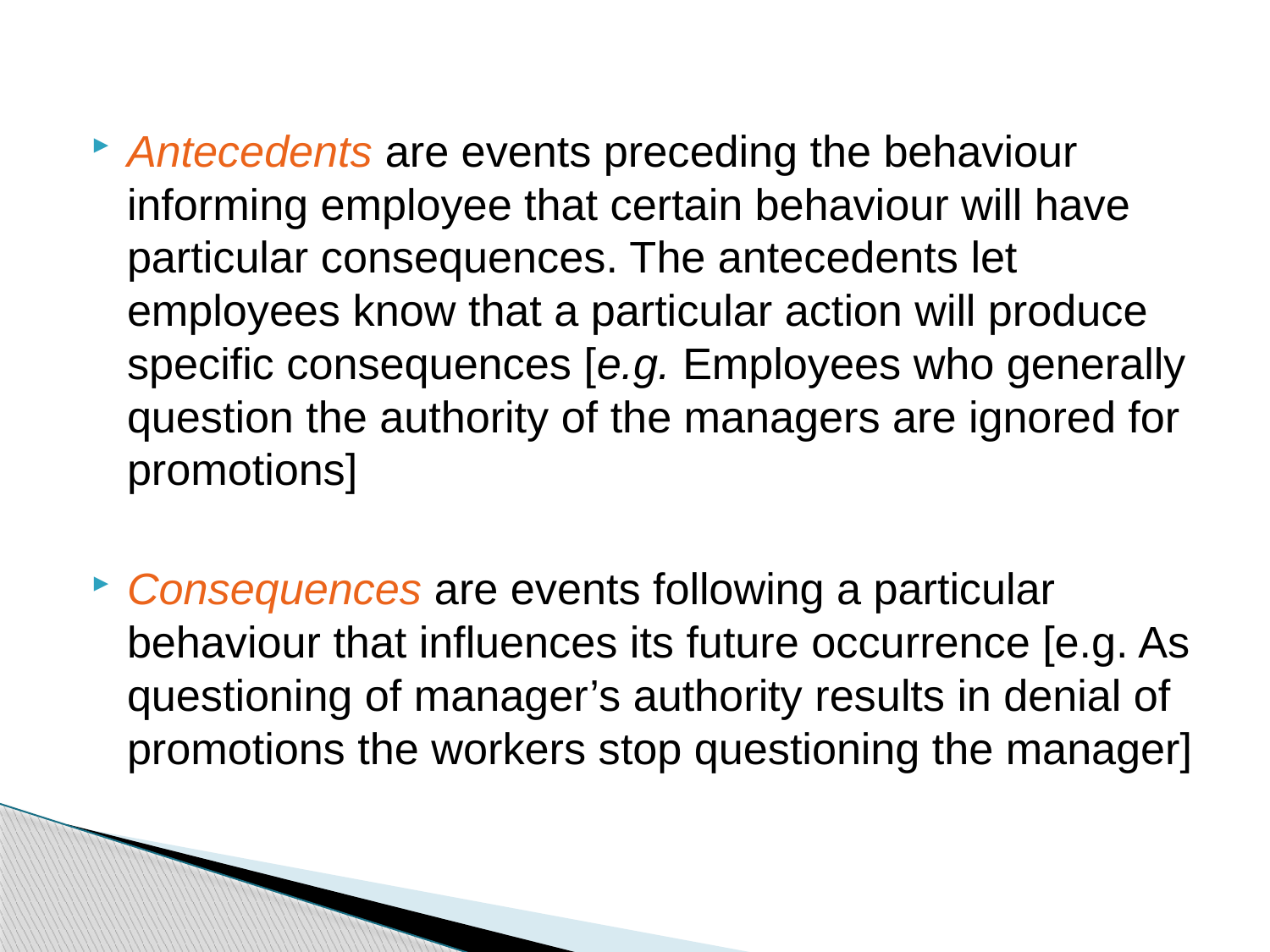

#
Antecedents are events preceding the behaviour informing employee that certain behaviour will have particular consequences. The antecedents let employees know that a particular action will produce specific consequences [e.g. Employees who generally question the authority of the managers are ignored for promotions]

Consequences are events following a particular behaviour that influences its future occurrence [e.g. As questioning of manager’s authority results in denial of promotions the workers stop questioning the manager]